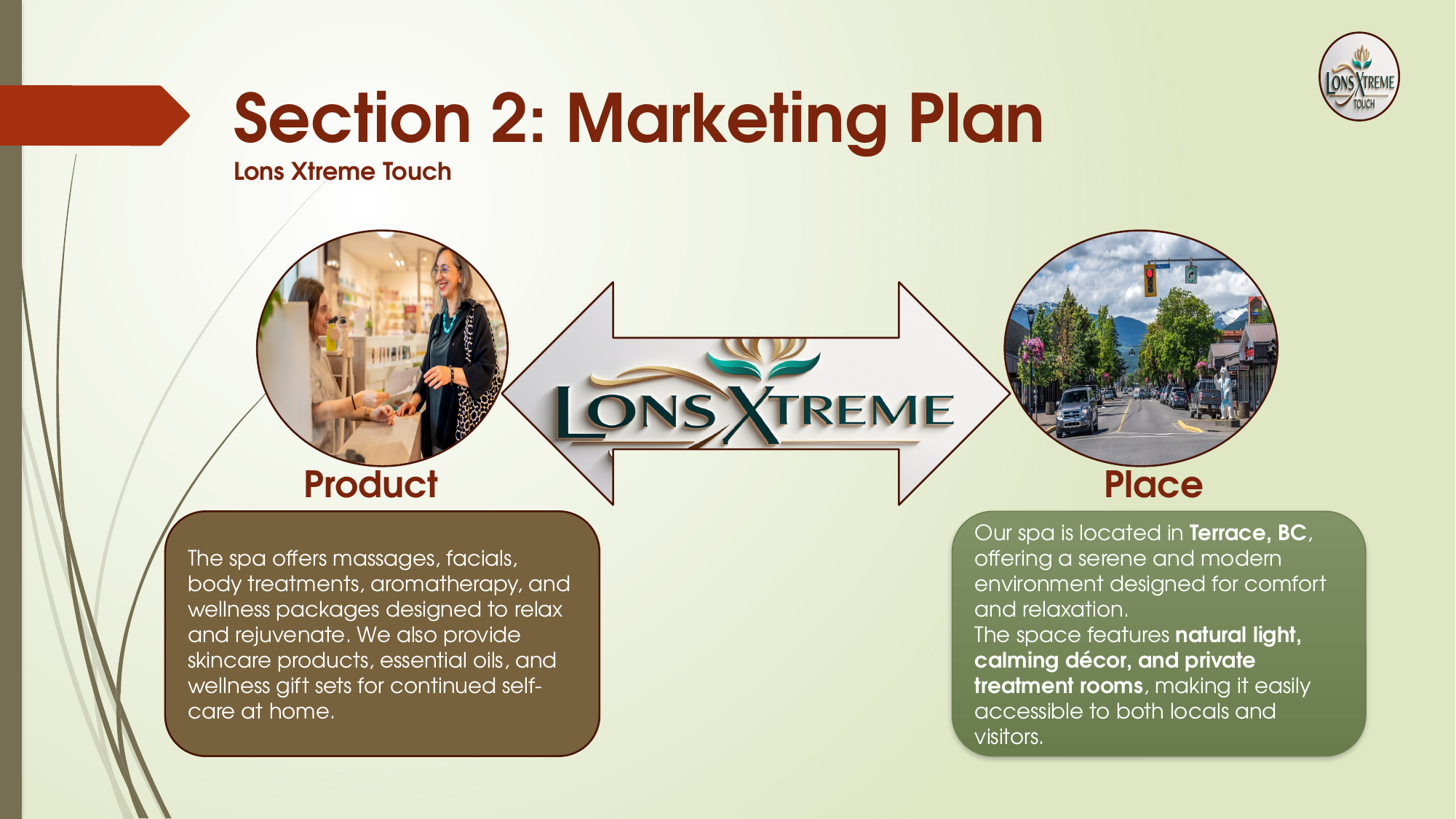

Section 2: Marketing Plan
Lons Xtreme Touch

Product
Place
The spa offers massages, facials, body treatments, aromatherapy, and wellness packages designed to relax and rejuvenate. We also provide skincare products, essential oils, and wellness gift sets for continued self-care at home.
Our spa is located in Terrace, BC, offering a serene and modern environment designed for comfort and relaxation.
The space features natural light, calming décor, and private treatment rooms, making it easily accessible to both locals and visitors.